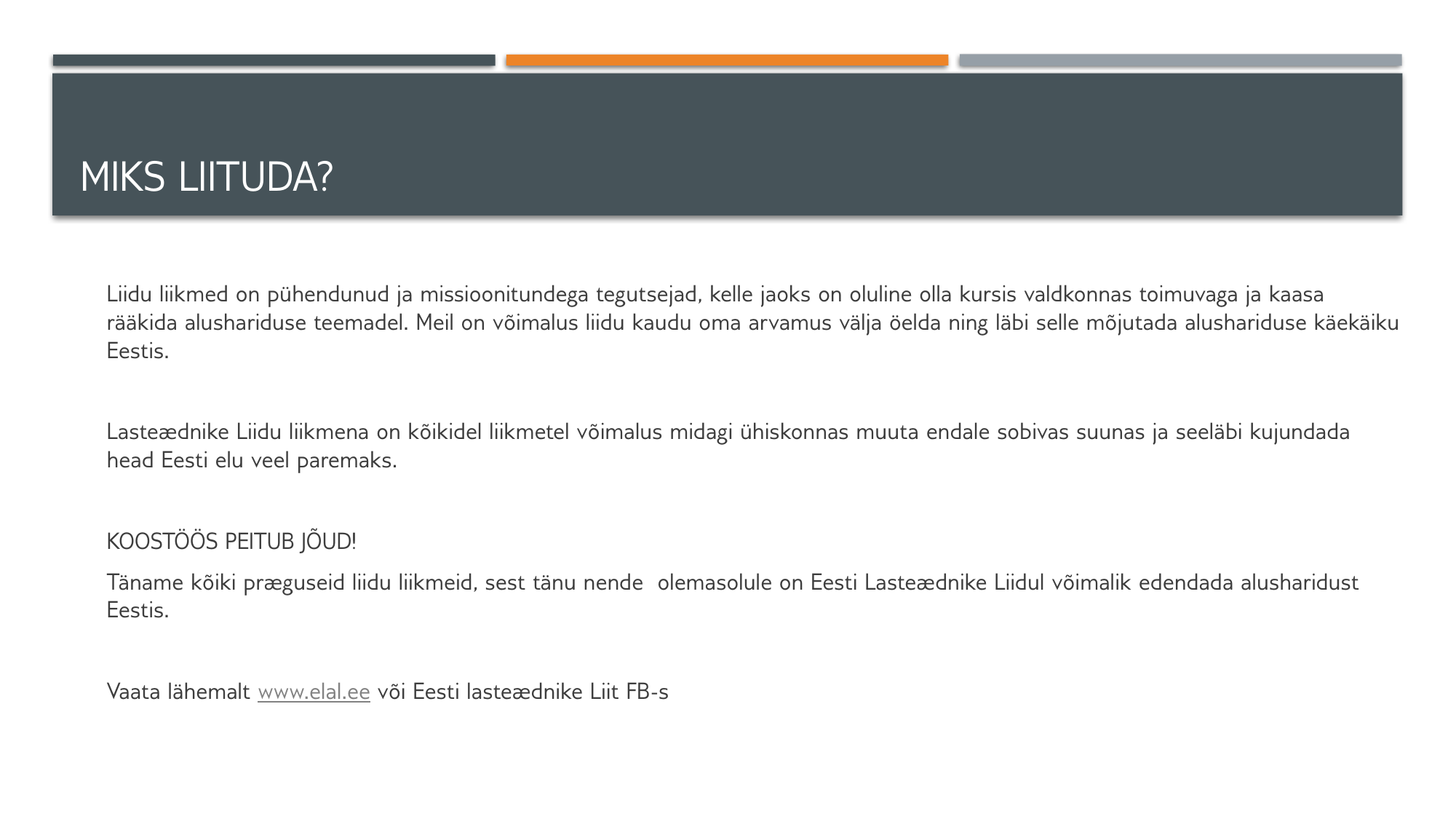

# Miks liituda?
Liidu liikmed on pühendunud ja missioonitundega tegutsejad, kelle jaoks on oluline olla kursis valdkonnas toimuvaga ja kaasa rääkida alushariduse teemadel. Meil on võimalus liidu kaudu oma arvamus välja öelda ning läbi selle mõjutada alushariduse käekäiku Eestis.

Lasteaednike Liidu liikmena on kõikidel liikmetel võimalus midagi ühiskonnas muuta endale sobivas suunas ja seeläbi kujundada head Eesti elu veel paremaks.

KOOSTÖÖS PEITUB JÕUD!
Täname kõiki praeguseid liidu liikmeid, sest tänu nende  olemasolule on Eesti Lasteaednike Liidul võimalik edendada alusharidust  Eestis.

Vaata lähemalt www.elal.ee või Eesti lasteaednike Liit FB-s